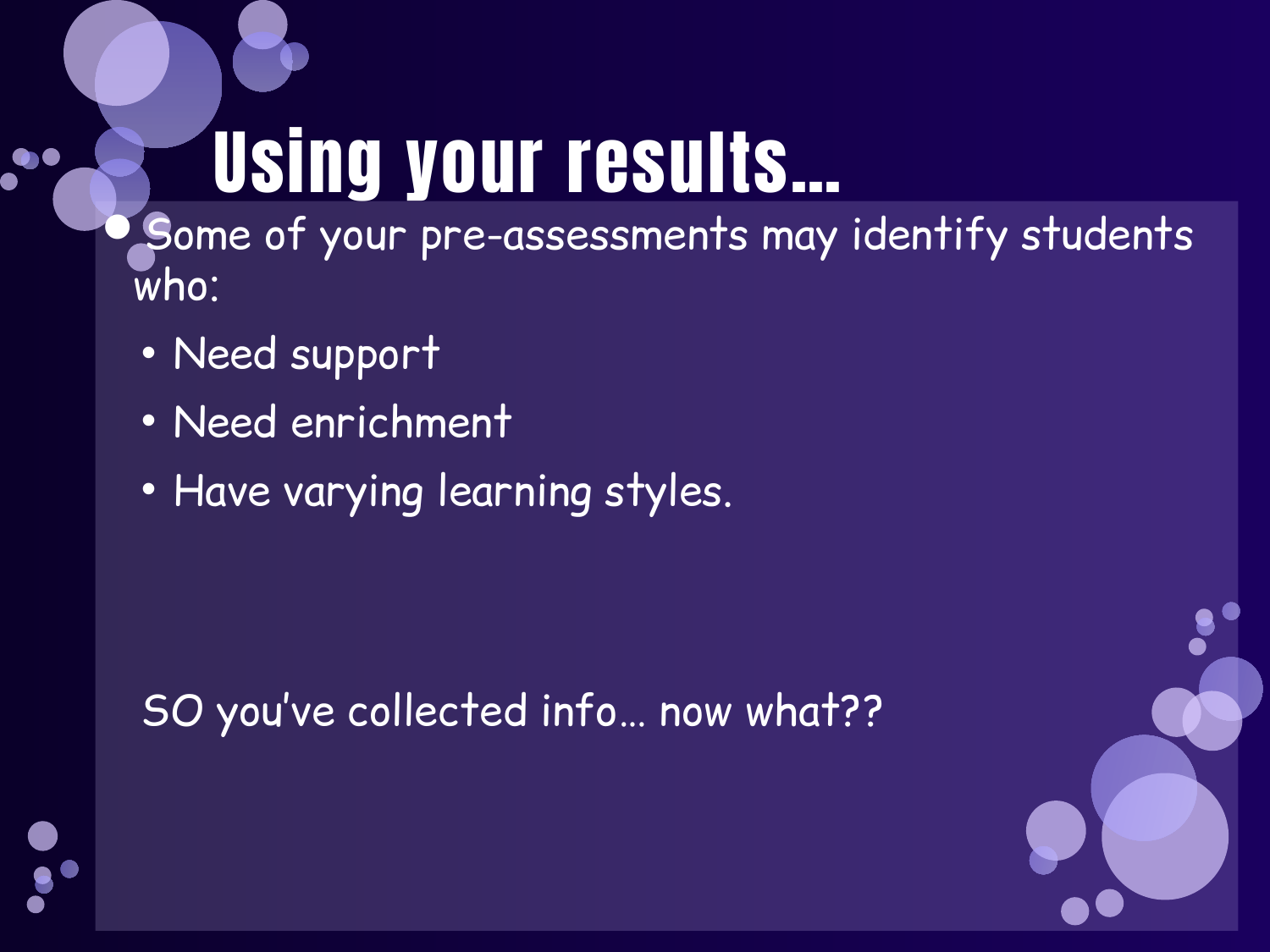

# Using your results…
Some of your pre-assessments may identify students who:
Need support
Need enrichment
Have varying learning styles.

SO you’ve collected info… now what??